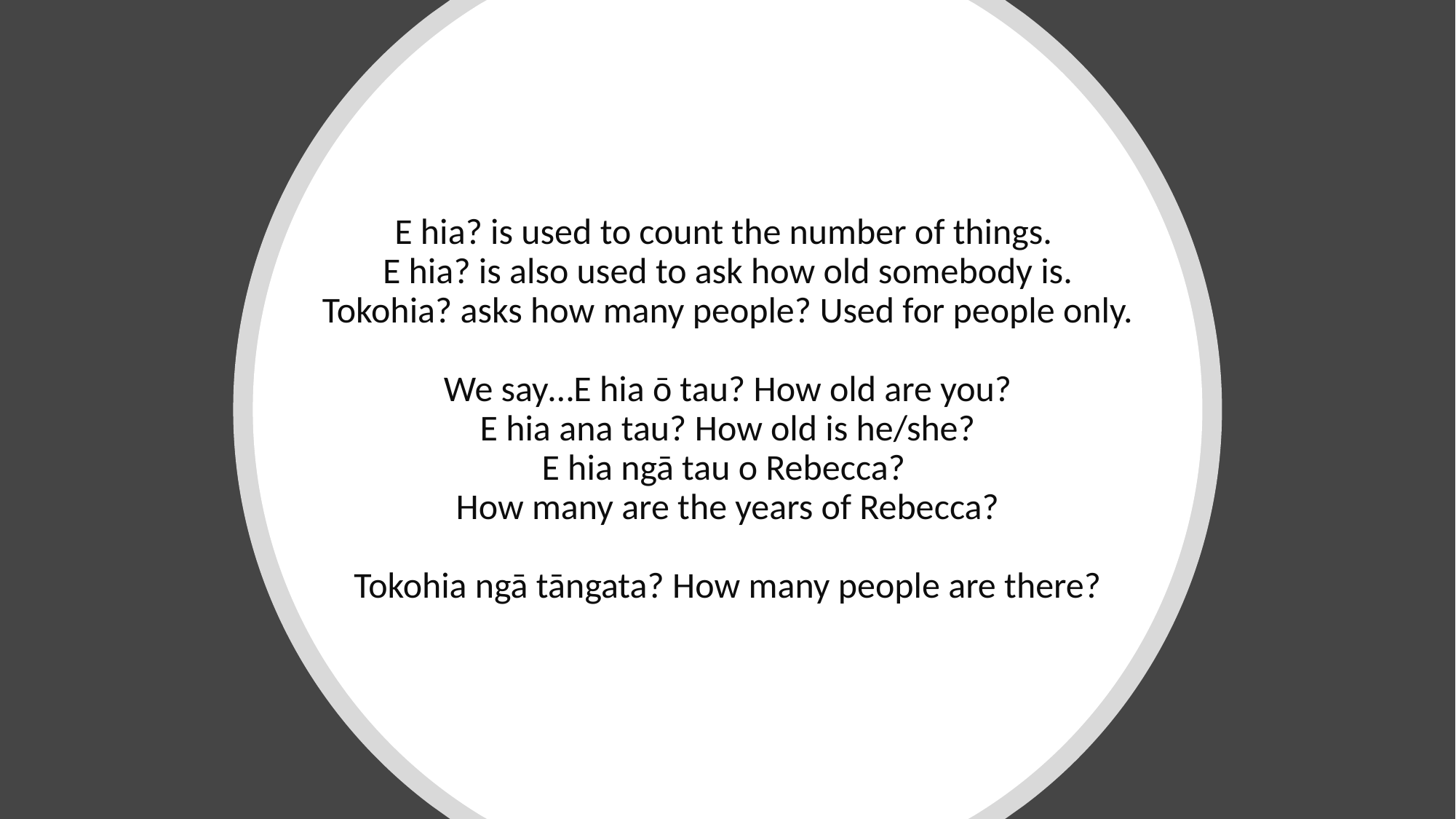

# E hia? is used to count the number of things. E hia? is also used to ask how old somebody is. Tokohia? asks how many people? Used for people only. We say…E hia ō tau? How old are you? E hia ana tau? How old is he/she? E hia ngā tau o Rebecca? How many are the years of Rebecca? Tokohia ngā tāngata? How many people are there?